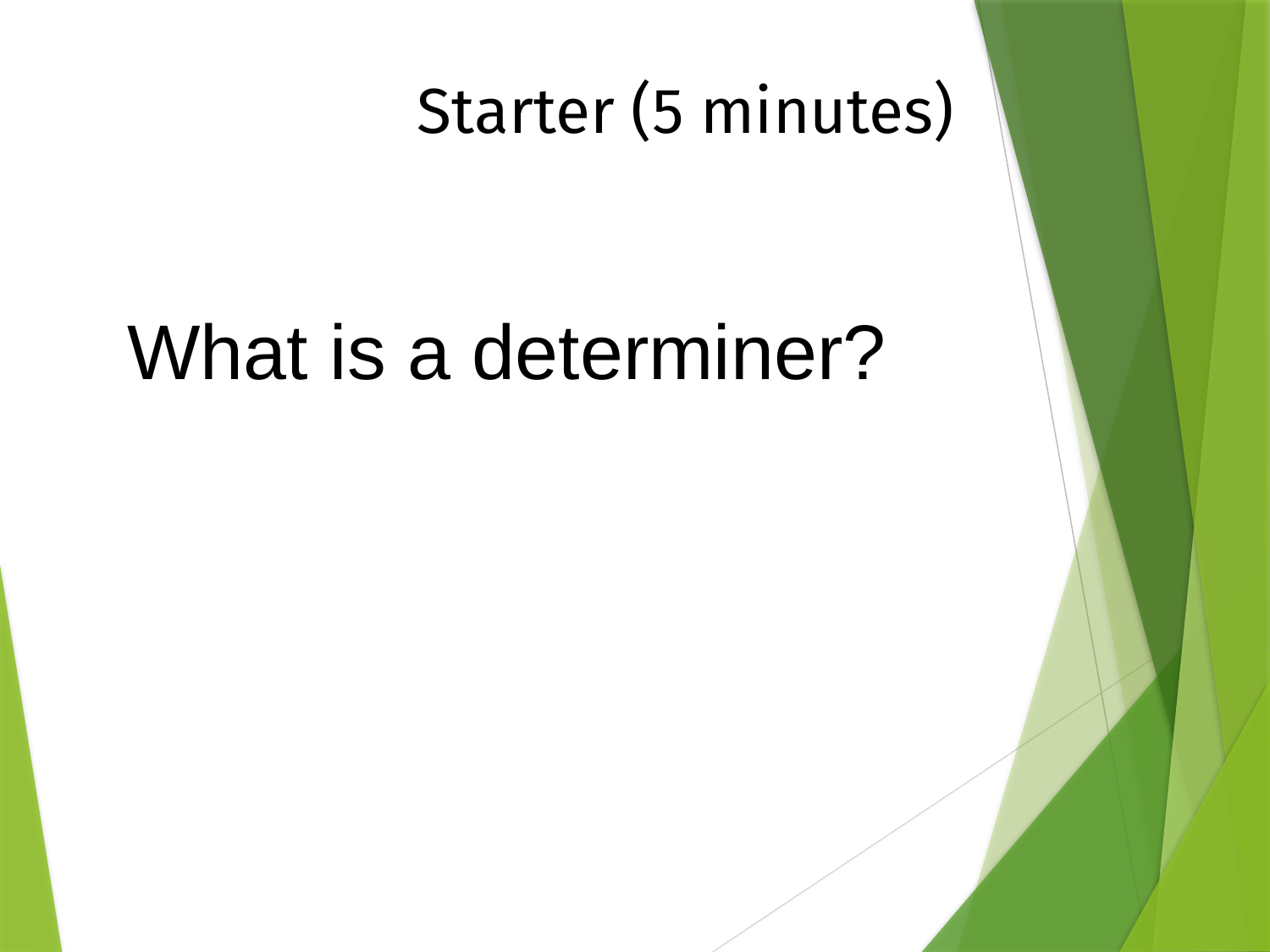

Starter (5 minutes)
What is a determiner?